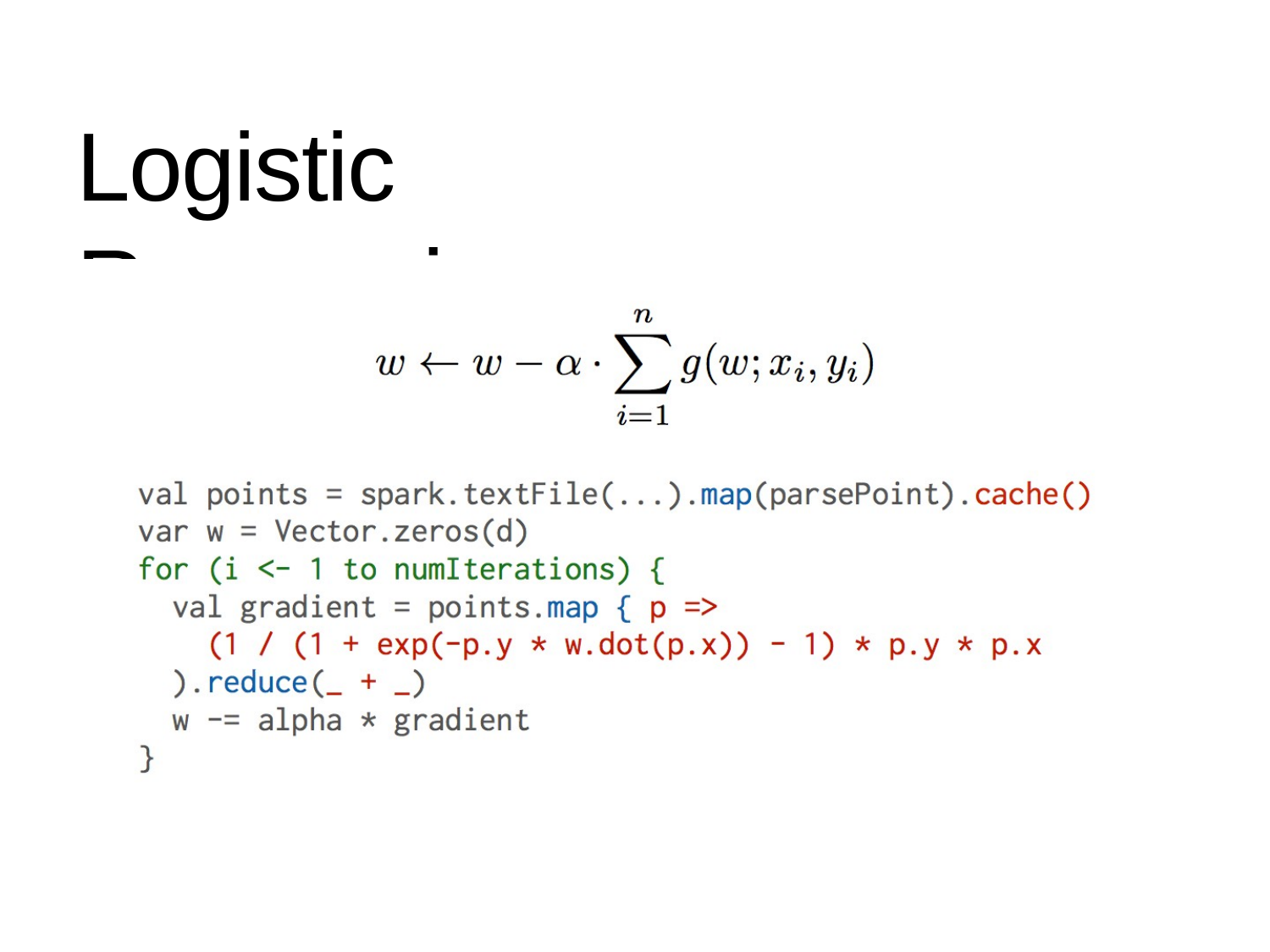

Logistic	Regression
data = spark.textFile(...).map(readPoint).cache() w = numpy.random.rand(D)

for i in	range(iterations): gradient = data.map(lambda p:
(1	/ (1	+ exp(-­‐p.y * w.dot(p.x)))) * p.y * p.x
).reduce(lambda a,	b:	a + b) w -­‐=	gradient

print “Final w:	%s” % w